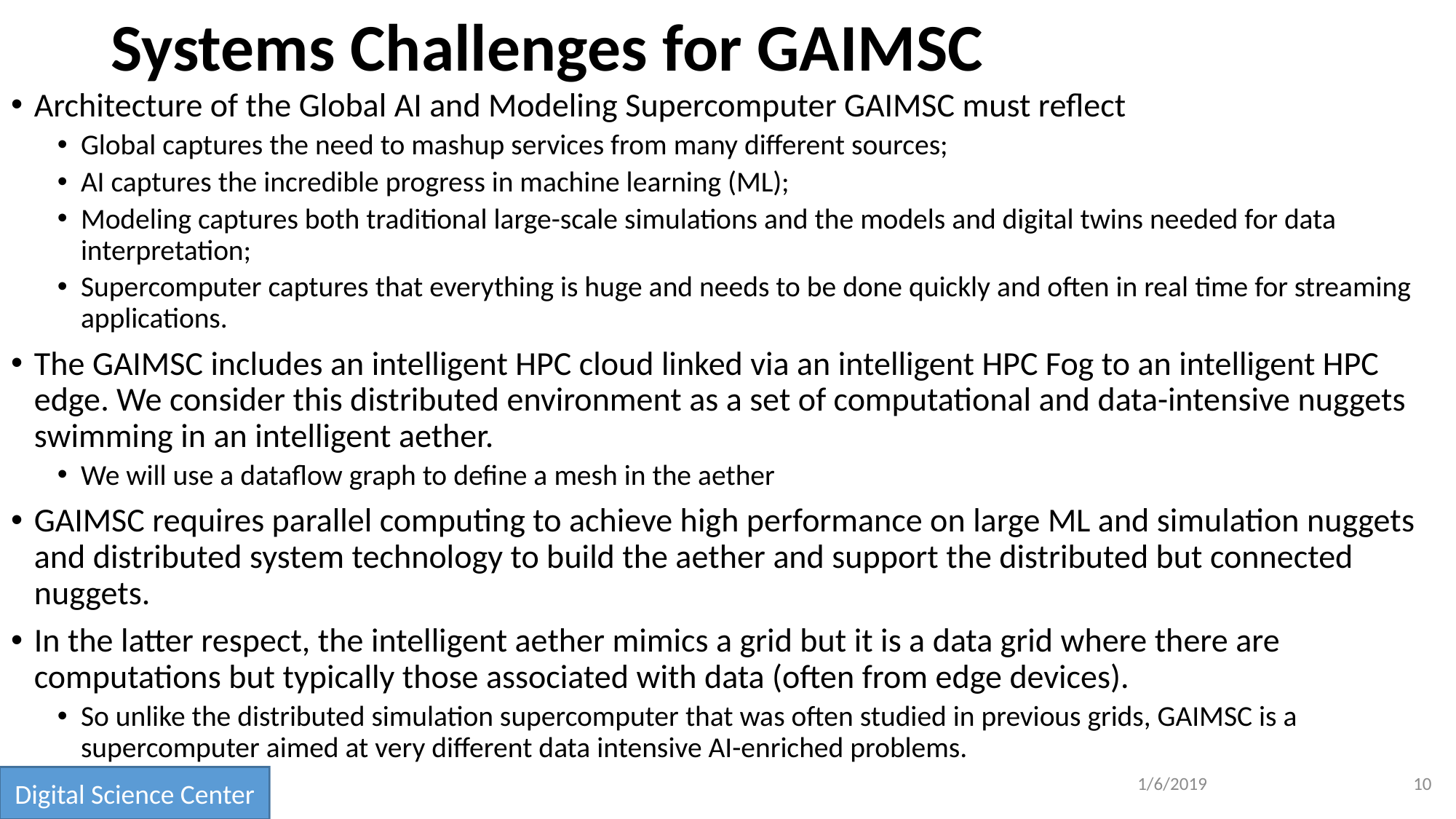

# Systems Challenges for GAIMSC
Architecture of the Global AI and Modeling Supercomputer GAIMSC must reflect
Global captures the need to mashup services from many different sources;
AI captures the incredible progress in machine learning (ML);
Modeling captures both traditional large-scale simulations and the models and digital twins needed for data interpretation;
Supercomputer captures that everything is huge and needs to be done quickly and often in real time for streaming applications.
The GAIMSC includes an intelligent HPC cloud linked via an intelligent HPC Fog to an intelligent HPC edge. We consider this distributed environment as a set of computational and data-intensive nuggets swimming in an intelligent aether.
We will use a dataflow graph to define a mesh in the aether
GAIMSC requires parallel computing to achieve high performance on large ML and simulation nuggets and distributed system technology to build the aether and support the distributed but connected nuggets.
In the latter respect, the intelligent aether mimics a grid but it is a data grid where there are computations but typically those associated with data (often from edge devices).
So unlike the distributed simulation supercomputer that was often studied in previous grids, GAIMSC is a supercomputer aimed at very different data intensive AI-enriched problems.
1/6/2019
10